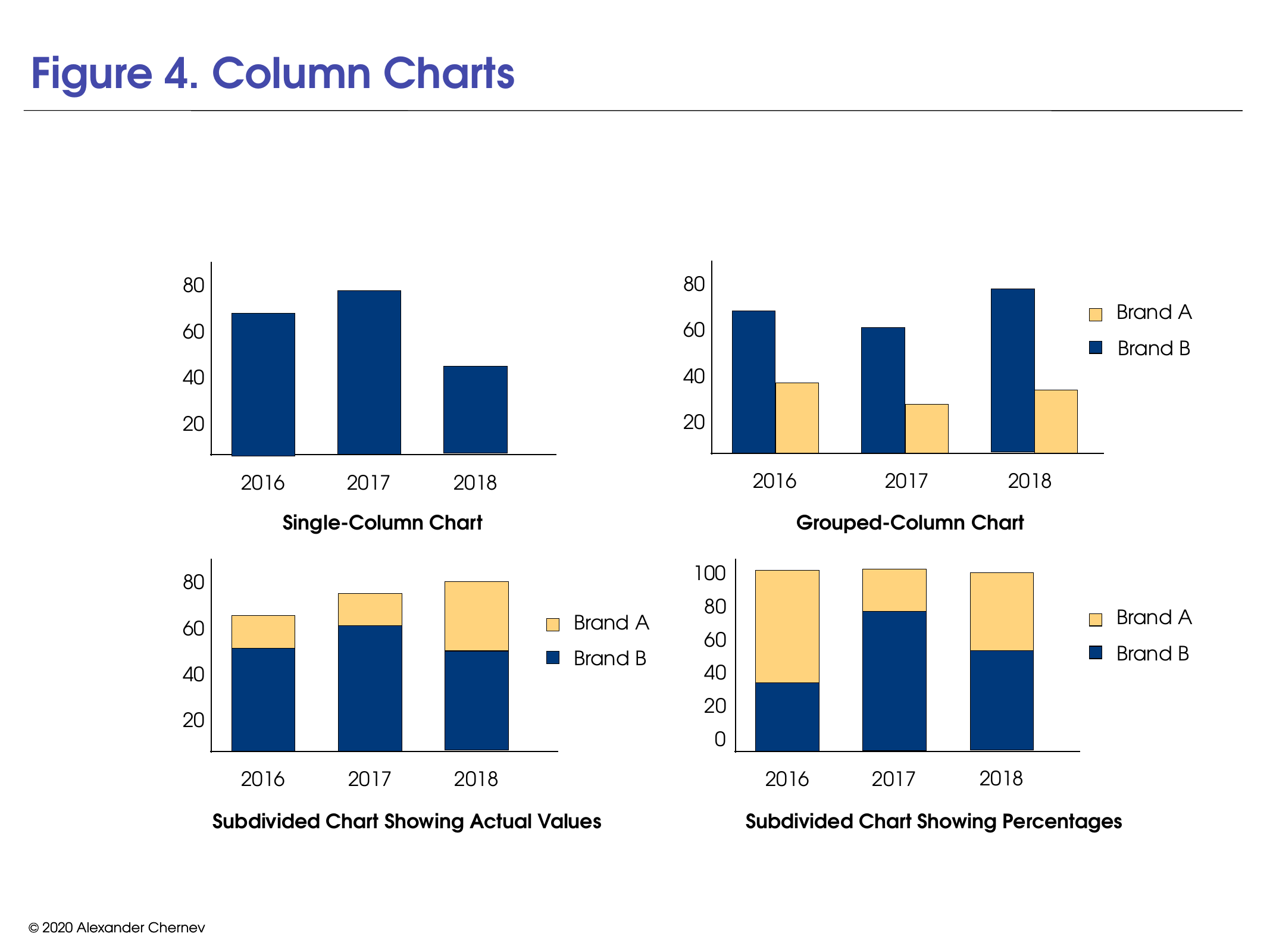

# Figure 4. Column Charts

80
80

Brand A

Brand B

60
60

40
40

20

20

2016
2017
2018
2016
2017
2018
Single-Column Chart
Grouped-Column Chart
100
80
60
40
20
0

80

Brand A

Brand B

Brand A

60

Brand B

40

20

2018
2016
2017
2016
2017
2018
Subdivided Chart Showing Actual Values
Subdivided Chart Showing Percentages
© 2020 Alexander Chernev